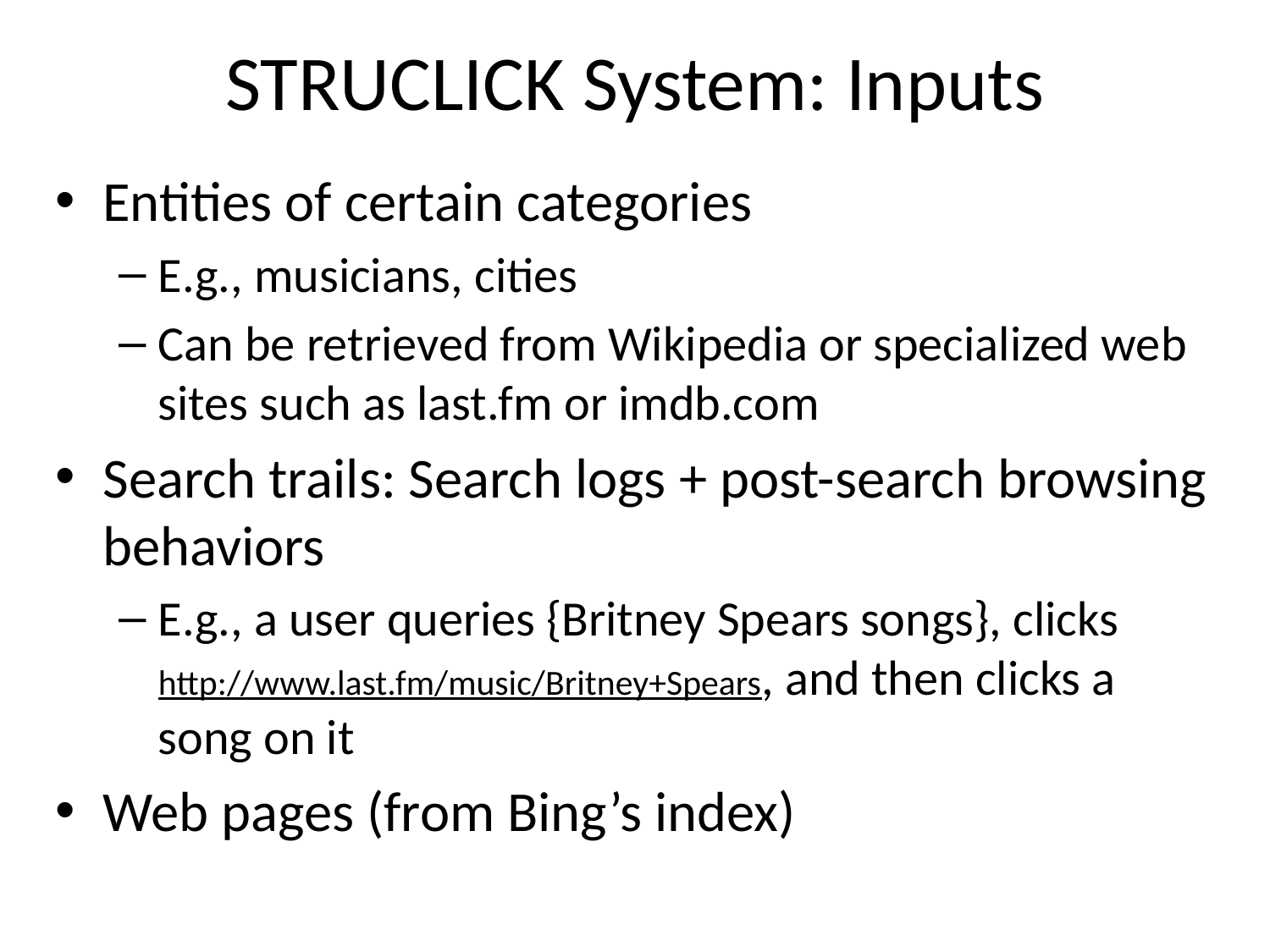

# StruClick System: Inputs
Entities of certain categories
E.g., musicians, cities
Can be retrieved from Wikipedia or specialized web sites such as last.fm or imdb.com
Search trails: Search logs + post-search browsing behaviors
E.g., a user queries {Britney Spears songs}, clicks http://www.last.fm/music/Britney+Spears, and then clicks a song on it
Web pages (from Bing’s index)